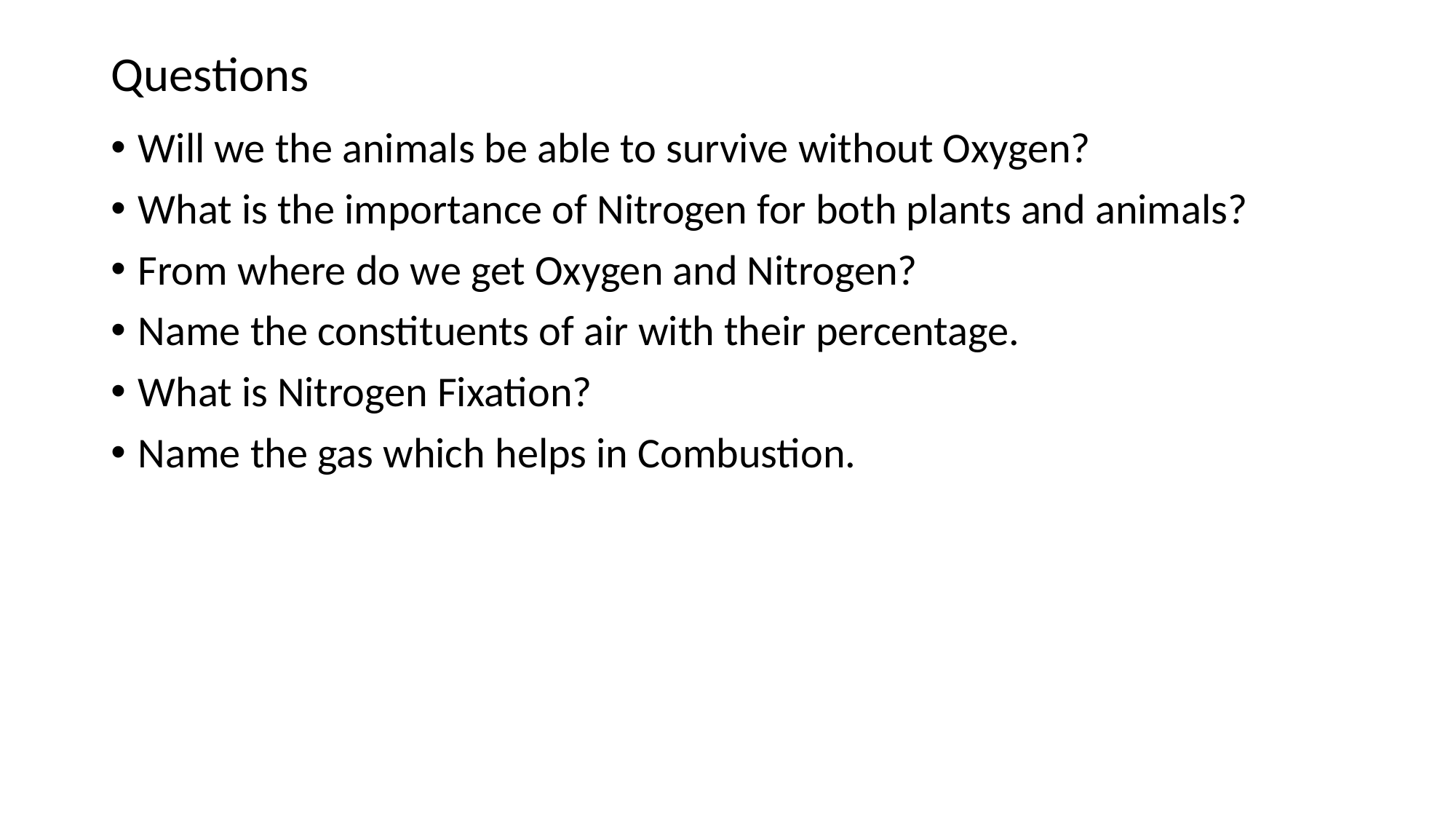

# Questions
Will we the animals be able to survive without Oxygen?
What is the importance of Nitrogen for both plants and animals?
From where do we get Oxygen and Nitrogen?
Name the constituents of air with their percentage.
What is Nitrogen Fixation?
Name the gas which helps in Combustion.